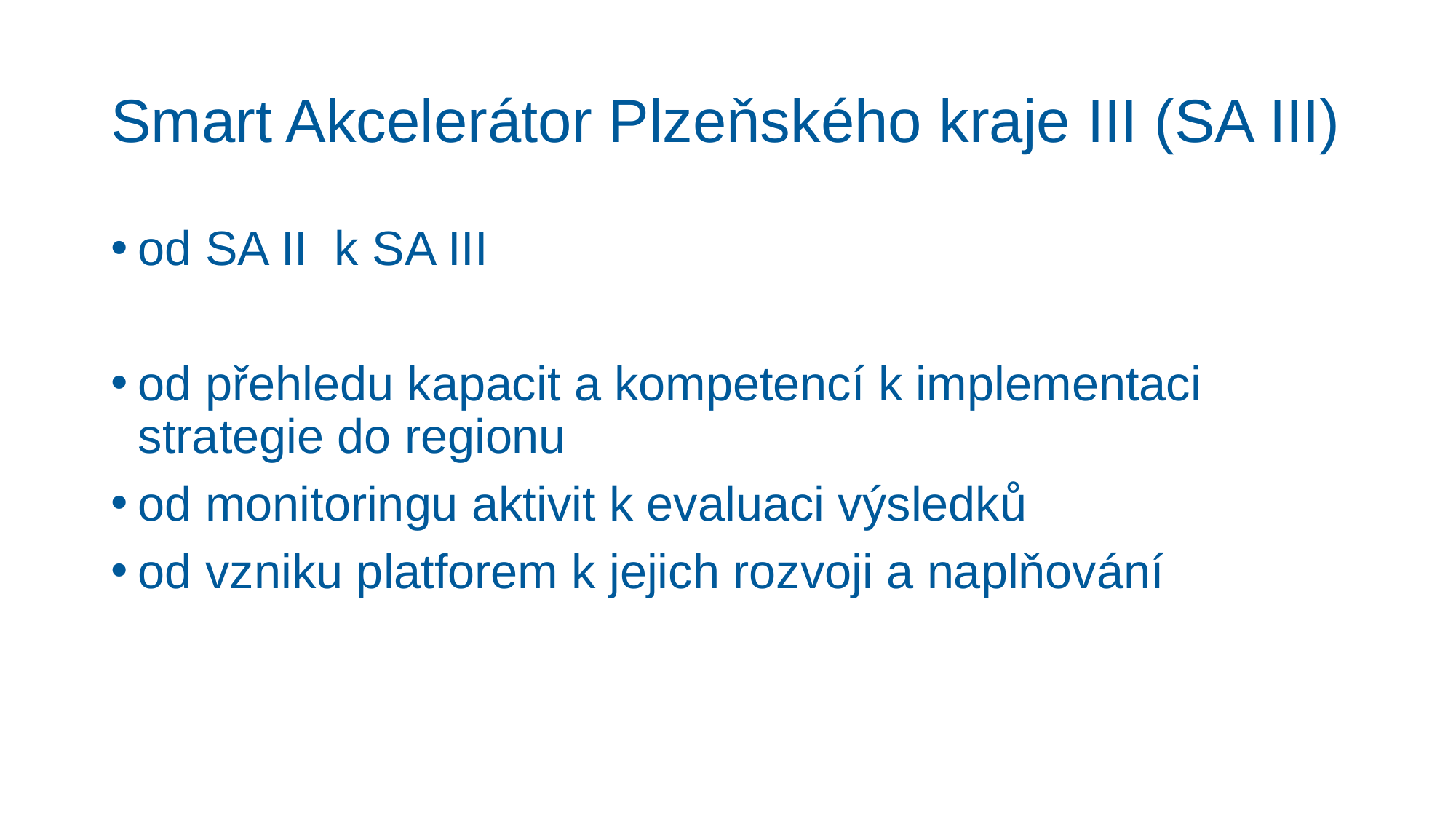

# Smart Akcelerátor Plzeňského kraje III (SA III)
od SA II  k SA III

od přehledu kapacit a kompetencí k implementaci strategie do regionu
od monitoringu aktivit k evaluaci výsledků
od vzniku platforem k jejich rozvoji a naplňování